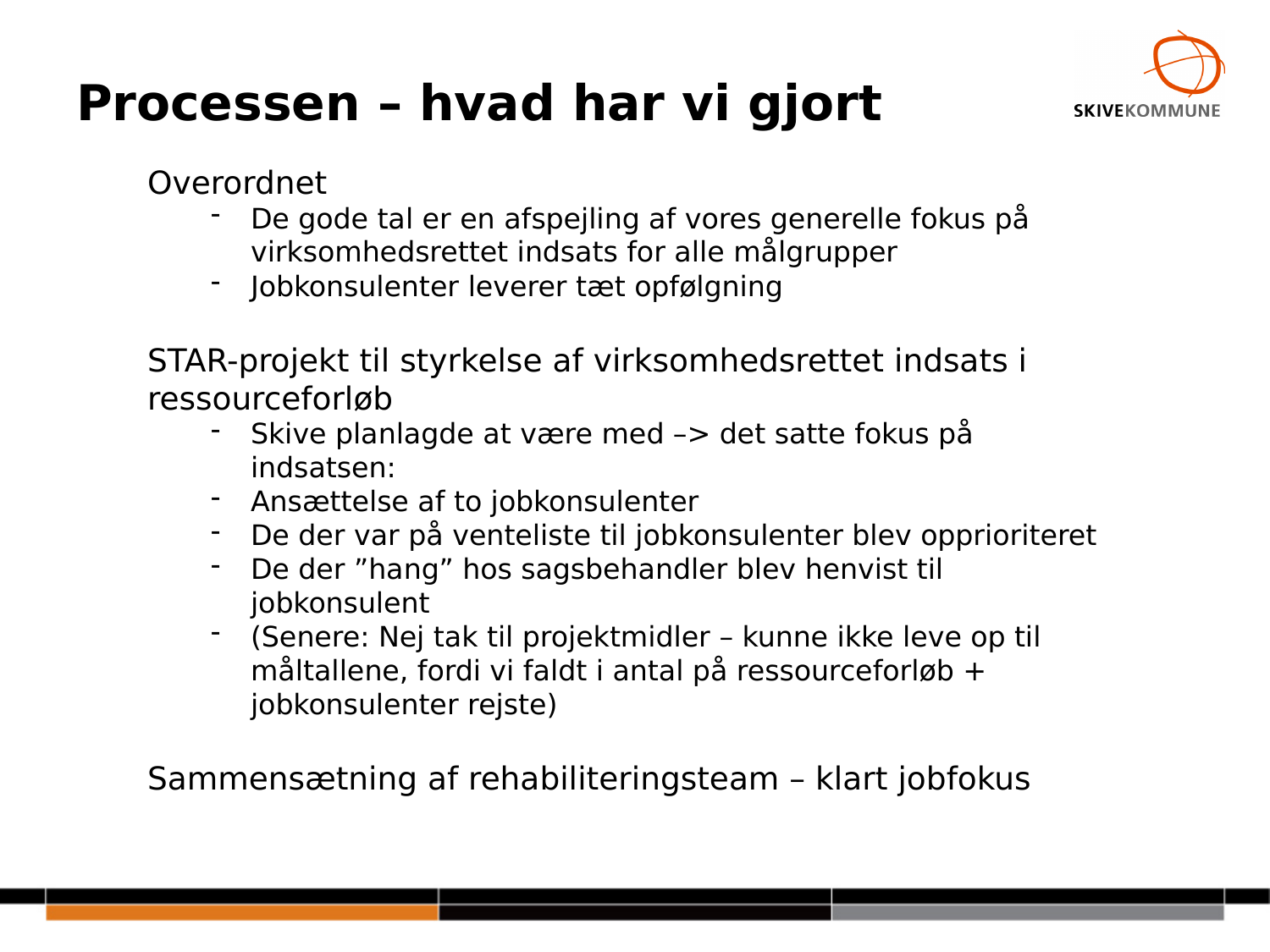

# Processen – hvad har vi gjort
Overordnet
De gode tal er en afspejling af vores generelle fokus på virksomhedsrettet indsats for alle målgrupper
Jobkonsulenter leverer tæt opfølgning

STAR-projekt til styrkelse af virksomhedsrettet indsats i ressourceforløb
Skive planlagde at være med –> det satte fokus på indsatsen:
Ansættelse af to jobkonsulenter
De der var på venteliste til jobkonsulenter blev opprioriteret
De der ”hang” hos sagsbehandler blev henvist til jobkonsulent
(Senere: Nej tak til projektmidler – kunne ikke leve op til måltallene, fordi vi faldt i antal på ressourceforløb + jobkonsulenter rejste)

Sammensætning af rehabiliteringsteam – klart jobfokus